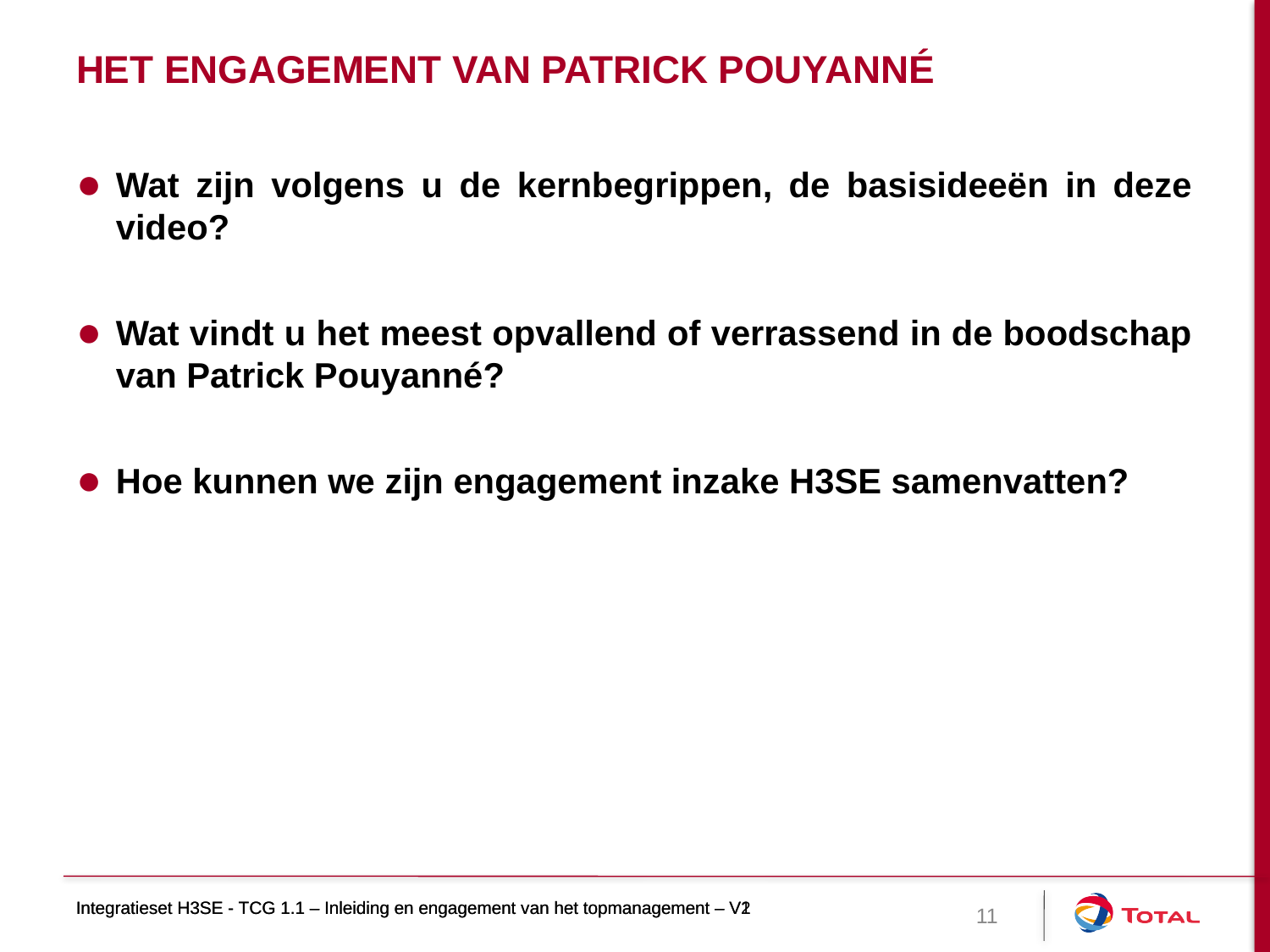

# HET ENGAGEMENT VAN PATRICK POUYANNÉ
Wat zijn volgens u de kernbegrippen, de basisideeën in deze video?

Wat vindt u het meest opvallend of verrassend in de boodschap van Patrick Pouyanné?

Hoe kunnen we zijn engagement inzake H3SE samenvatten?
Integratieset H3SE - TCG 1.1 – Inleiding en engagement van het topmanagement – V1
Integratieset H3SE - TCG 1.1 – Inleiding en engagement van het topmanagement – V2
11